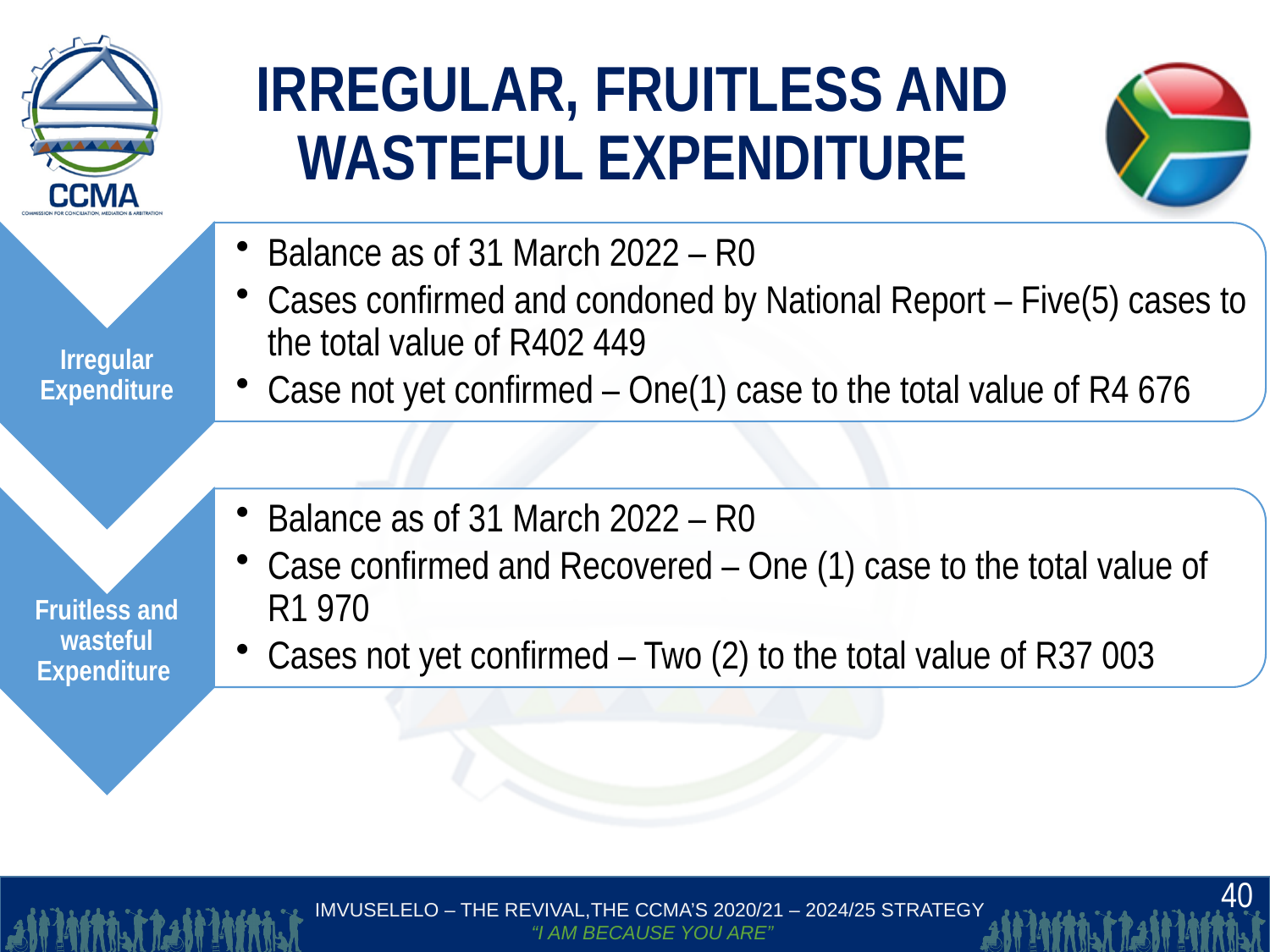

# IRREGULAR, FRUITLESS AND WASTEFUL EXPENDITURE
Irregular Expenditure
Balance as of 31 March 2022 – R0
Cases confirmed and condoned by National Report – Five(5) cases to the total value of R402 449
Case not yet confirmed – One(1) case to the total value of R4 676
Fruitless and wasteful Expenditure
Balance as of 31 March 2022 – R0
Case confirmed and Recovered – One (1) case to the total value of R1 970
Cases not yet confirmed – Two (2) to the total value of R37 003
40